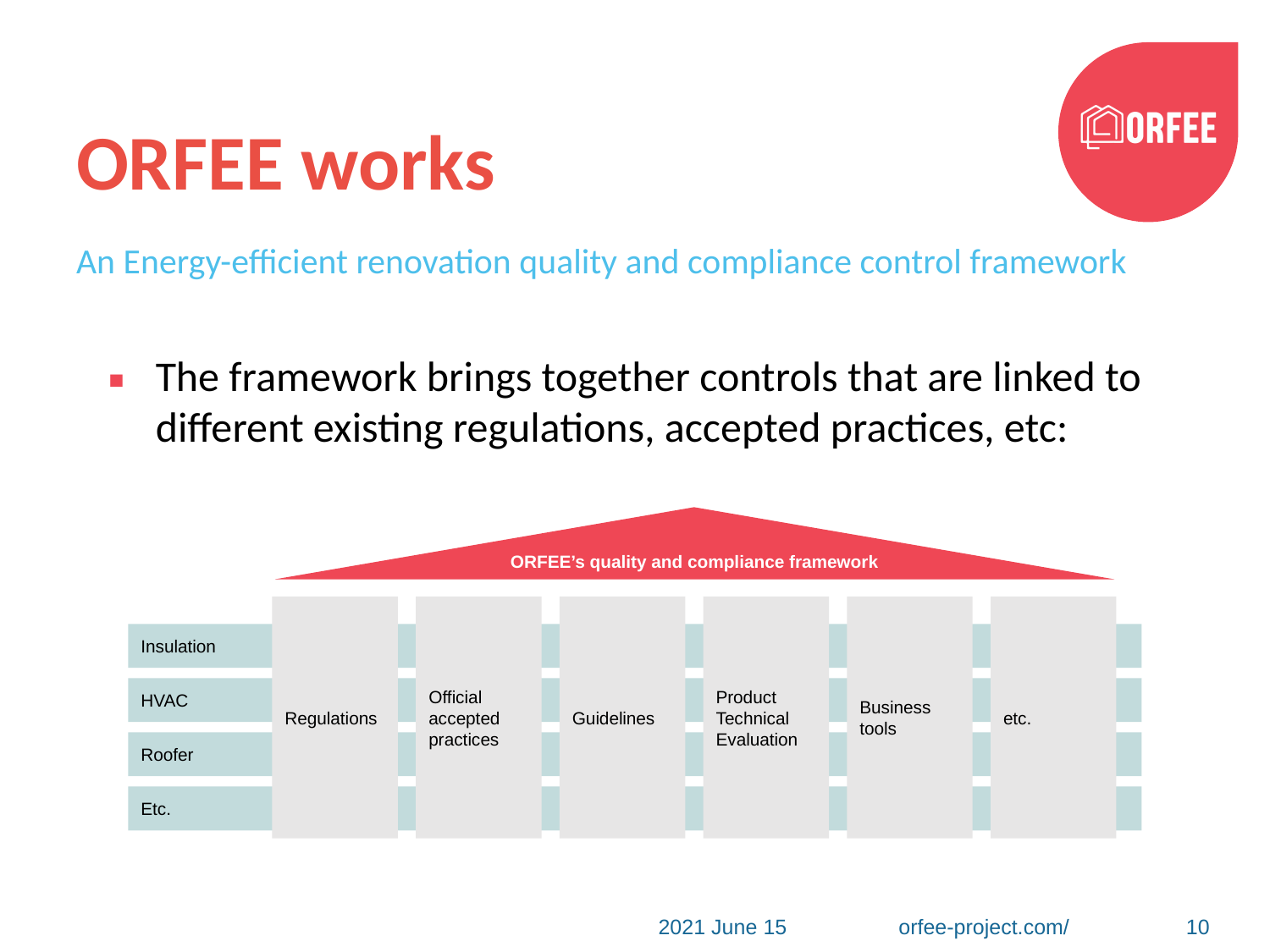

# ORFEE works
An Energy-efficient renovation quality and compliance control framework

The framework brings together controls that are linked to different existing regulations, accepted practices, etc:
ORFEE’s quality and compliance framework
Regulations
Official accepted practices
Guidelines
Product Technical Evaluation
Business tools
etc.
Insulation
HVAC
Roofer
Etc.
2021 June 15
10
orfee-project.com/